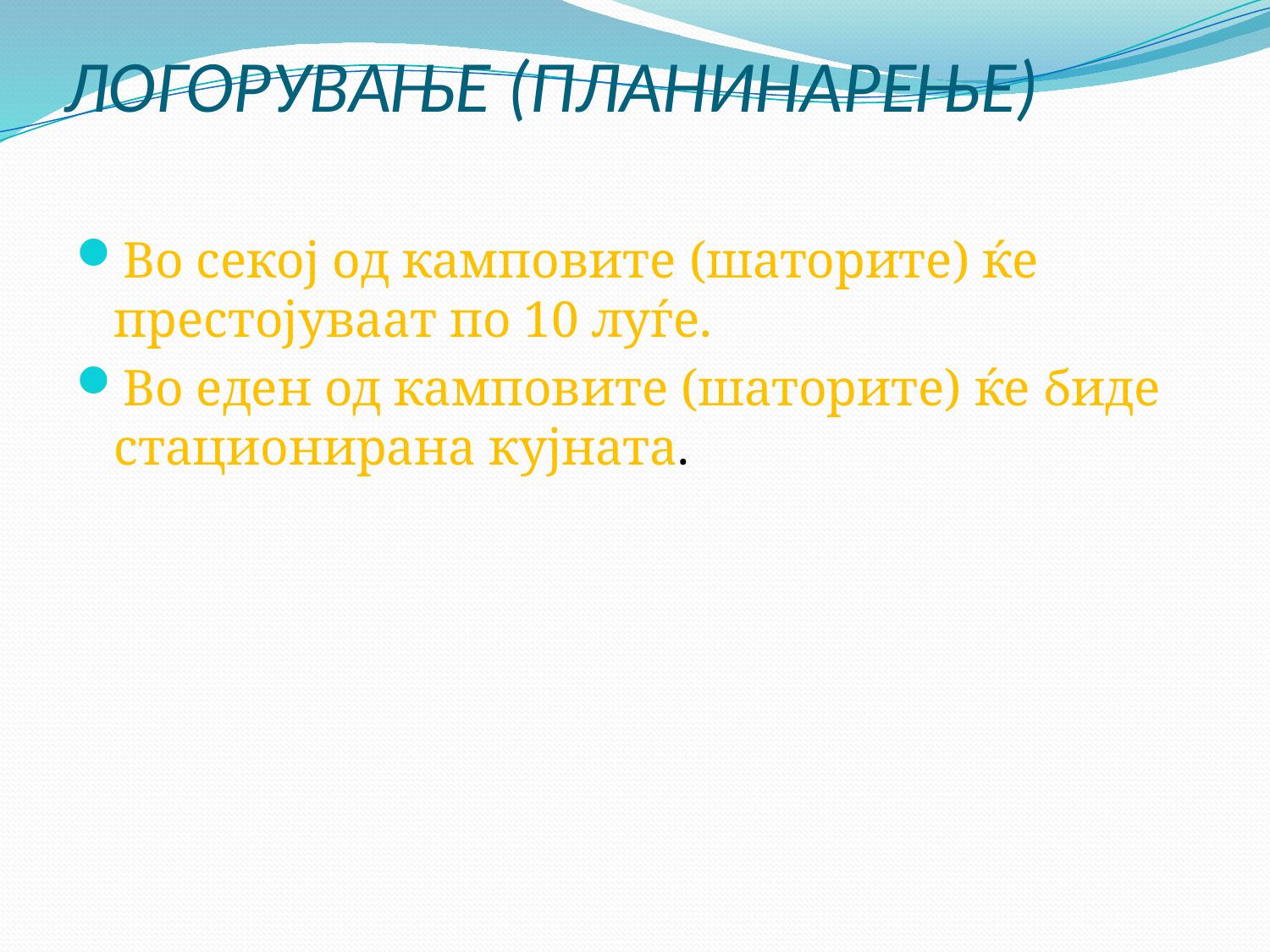

# ЛОГОРУВАЊЕ (ПЛАНИНАРЕЊЕ)
Во секој од камповите (шаторите) ќе престојуваат по 10 луѓе.
Во еден од камповите (шаторите) ќе биде стационирана кујната.